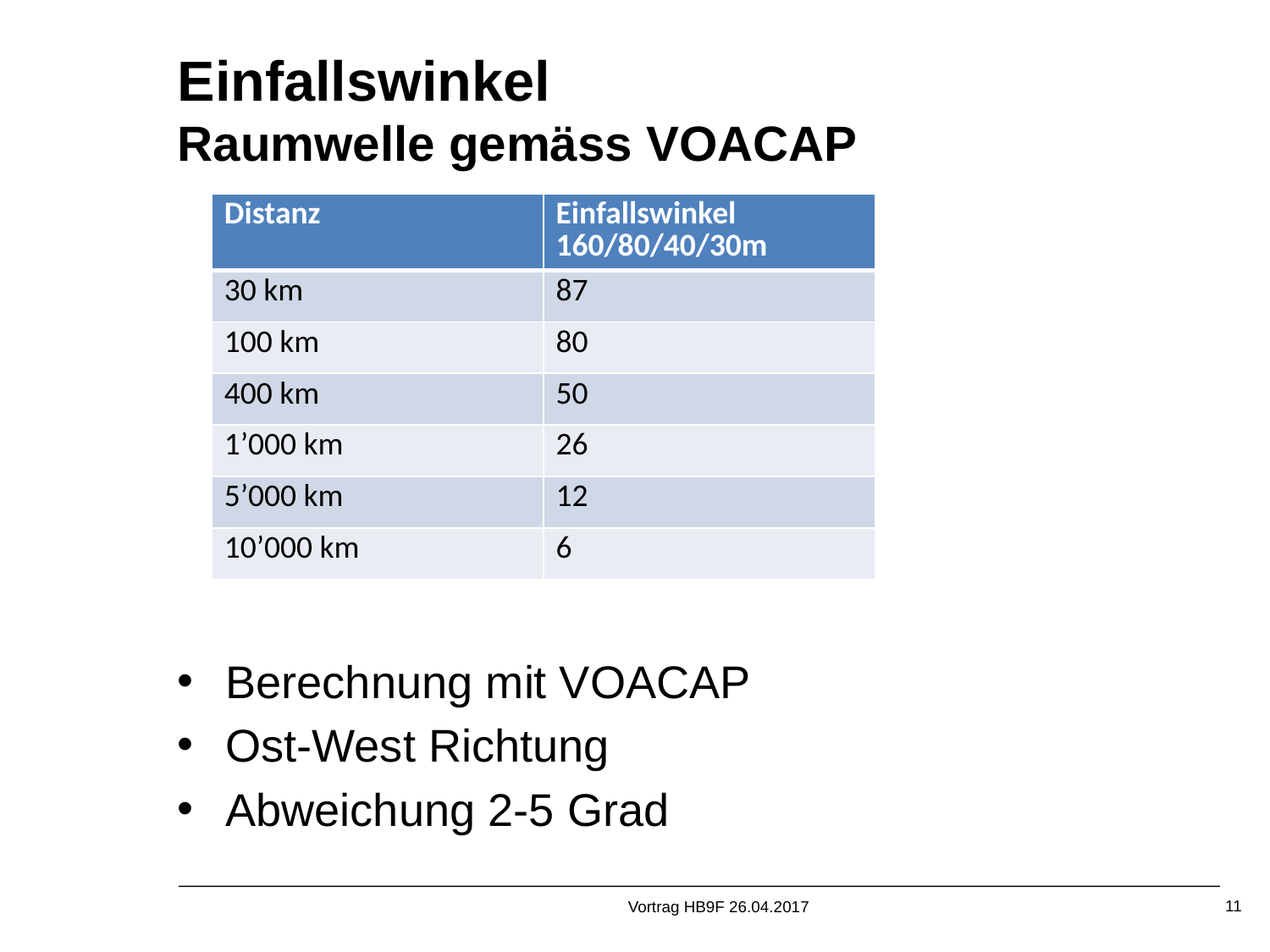

# Einfallswinkel Raumwelle gemäss VOACAP
| Distanz | Einfallswinkel 160/80/40/30m |
| --- | --- |
| 30 km | 87 |
| 100 km | 80 |
| 400 km | 50 |
| 1’000 km | 26 |
| 5’000 km | 12 |
| 10’000 km | 6 |
Berechnung mit VOACAP
Ost-West Richtung
Abweichung 2-5 Grad

Vortrag HB9F 26.04.2017